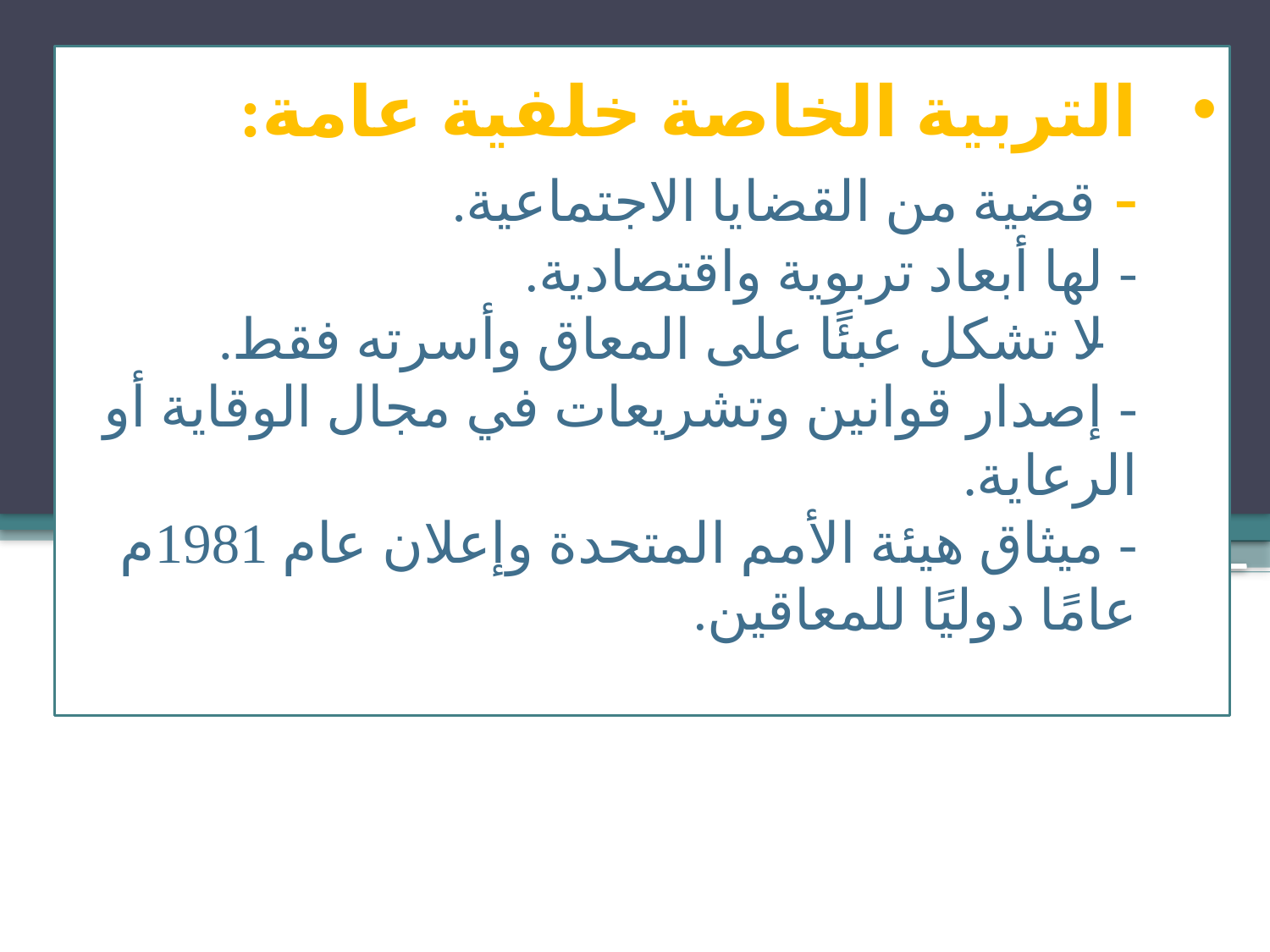

# التربية الخاصة خلفية عامة: - قضية من القضايا الاجتماعية. - لها أبعاد تربوية واقتصادية. - لا تشكل عبئًا على المعاق وأسرته فقط. - إصدار قوانين وتشريعات في مجال الوقاية أو الرعاية. - ميثاق هيئة الأمم المتحدة وإعلان عام 1981م عامًا دوليًا للمعاقين.